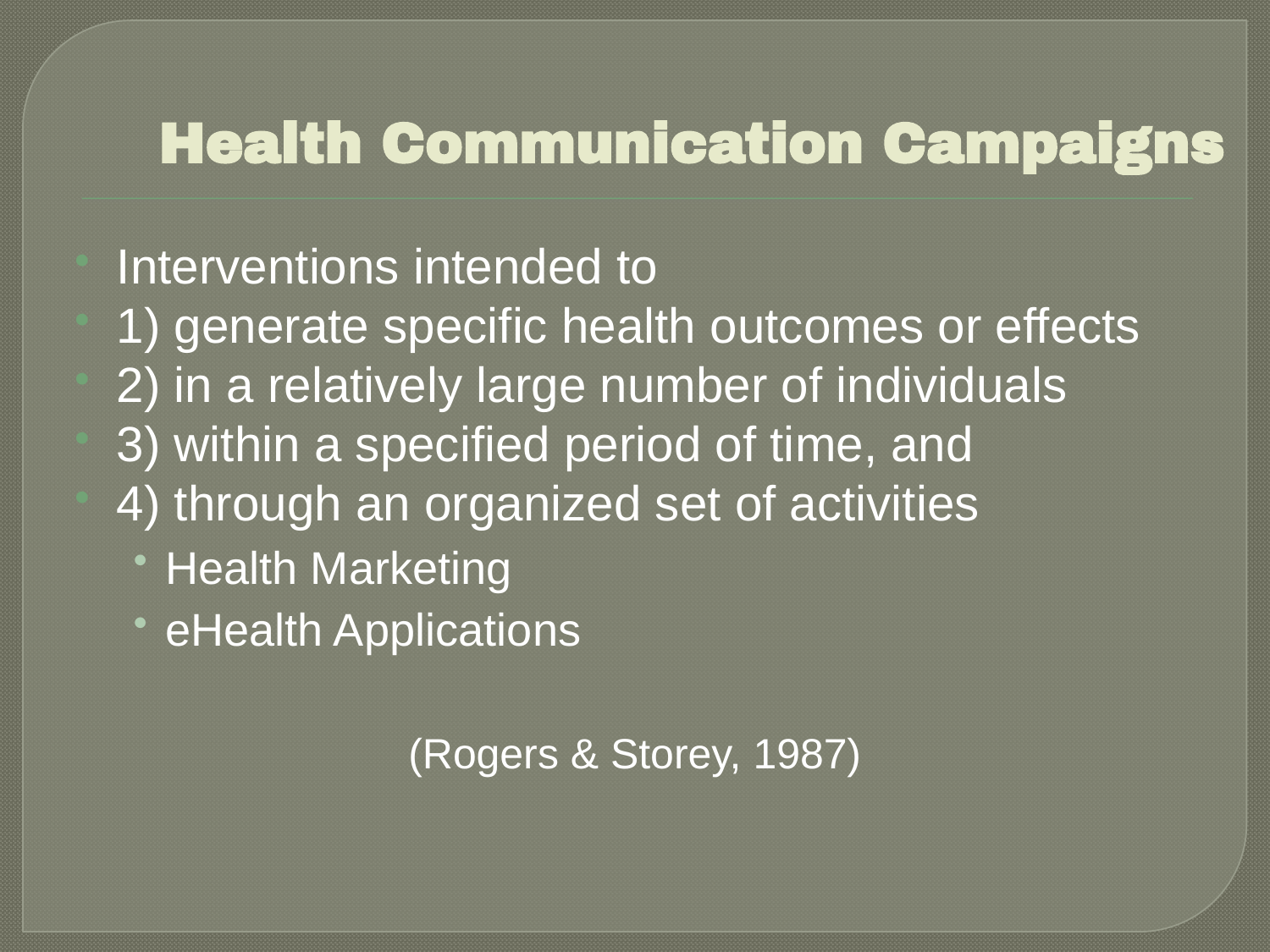

# Health Communication Campaigns
Interventions intended to
1) generate specific health outcomes or effects
2) in a relatively large number of individuals
3) within a specified period of time, and
4) through an organized set of activities
Health Marketing
eHealth Applications

(Rogers & Storey, 1987)